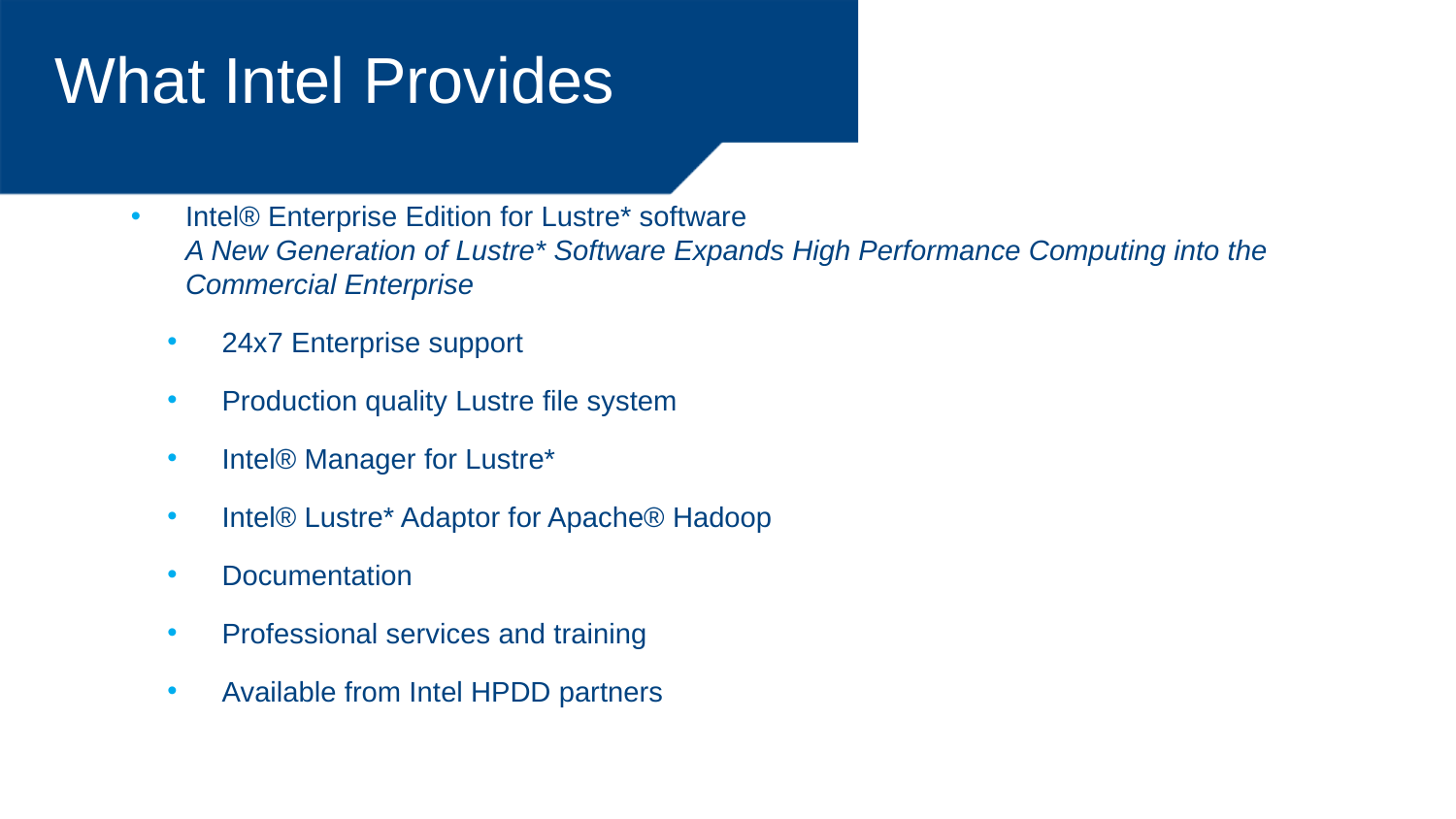

# What Intel Provides
Intel® Enterprise Edition for Lustre* software
A New Generation of Lustre* Software Expands High Performance Computing into the Commercial Enterprise
24x7 Enterprise support
Production quality Lustre file system
Intel® Manager for Lustre*
Intel® Lustre* Adaptor for Apache® Hadoop
Documentation
Professional services and training
Available from Intel HPDD partners